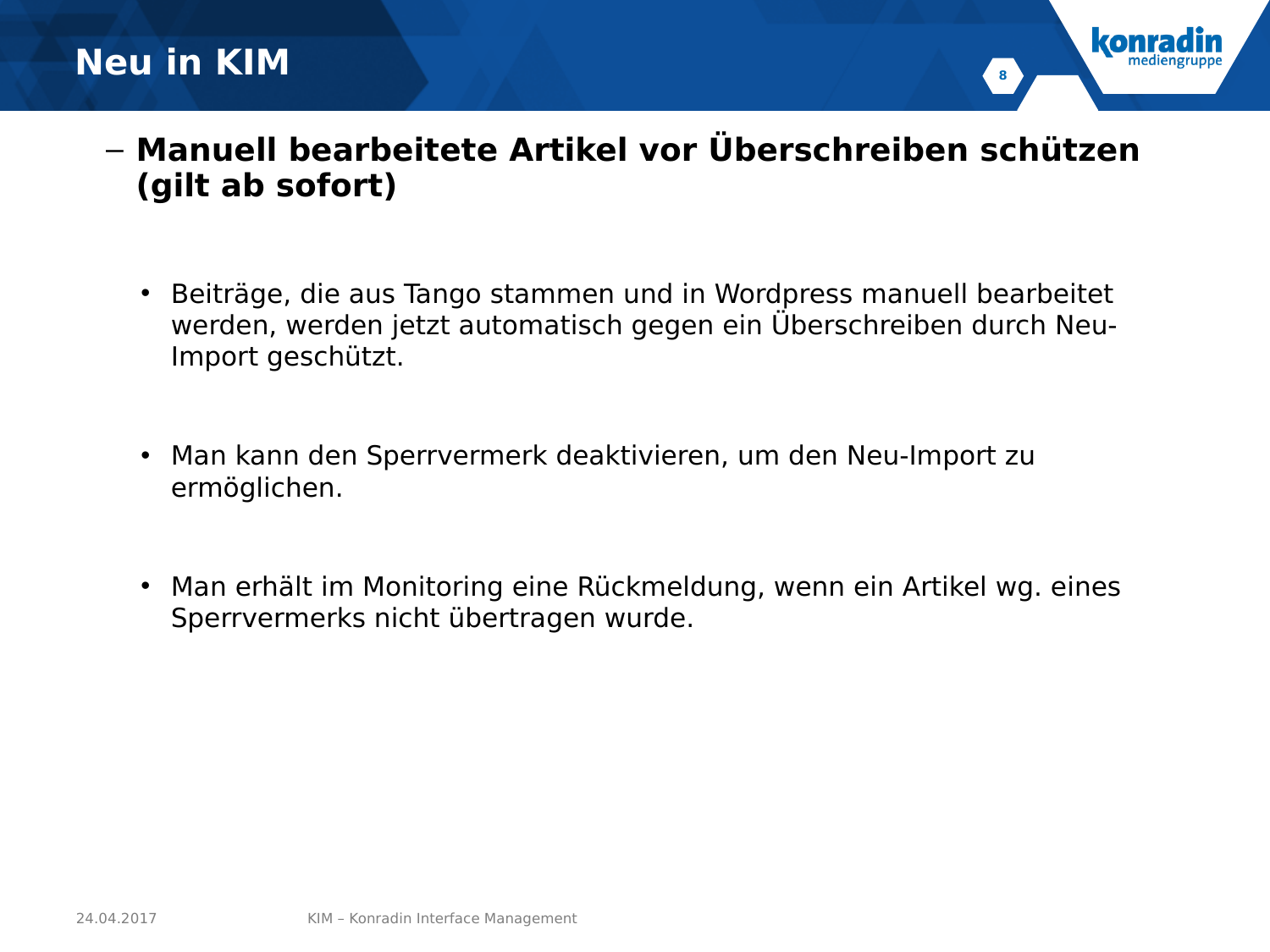

Neu in KIM
Manuell bearbeitete Artikel vor Überschreiben schützen
(gilt ab sofort)

Beiträge, die aus Tango stammen und in Wordpress manuell bearbeitet werden, werden jetzt automatisch gegen ein Überschreiben durch Neu-Import geschützt.

Man kann den Sperrvermerk deaktivieren, um den Neu-Import zu ermöglichen.

Man erhält im Monitoring eine Rückmeldung, wenn ein Artikel wg. eines Sperrvermerks nicht übertragen wurde.
24.04.2017
KIM – Konradin Interface Management